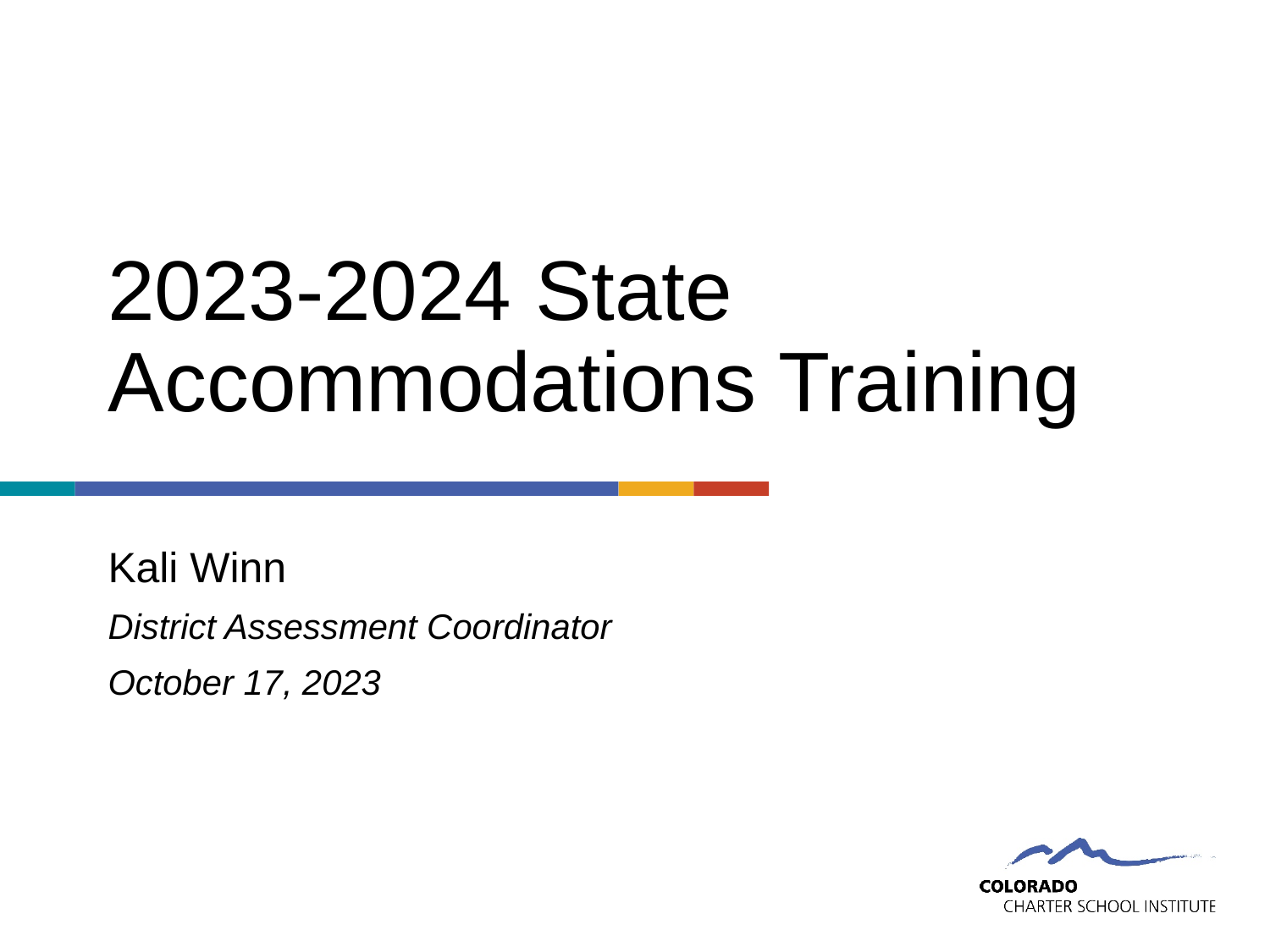

# 2023-2024 State Accommodations Training
Kali Winn
District Assessment Coordinator
October 17, 2023